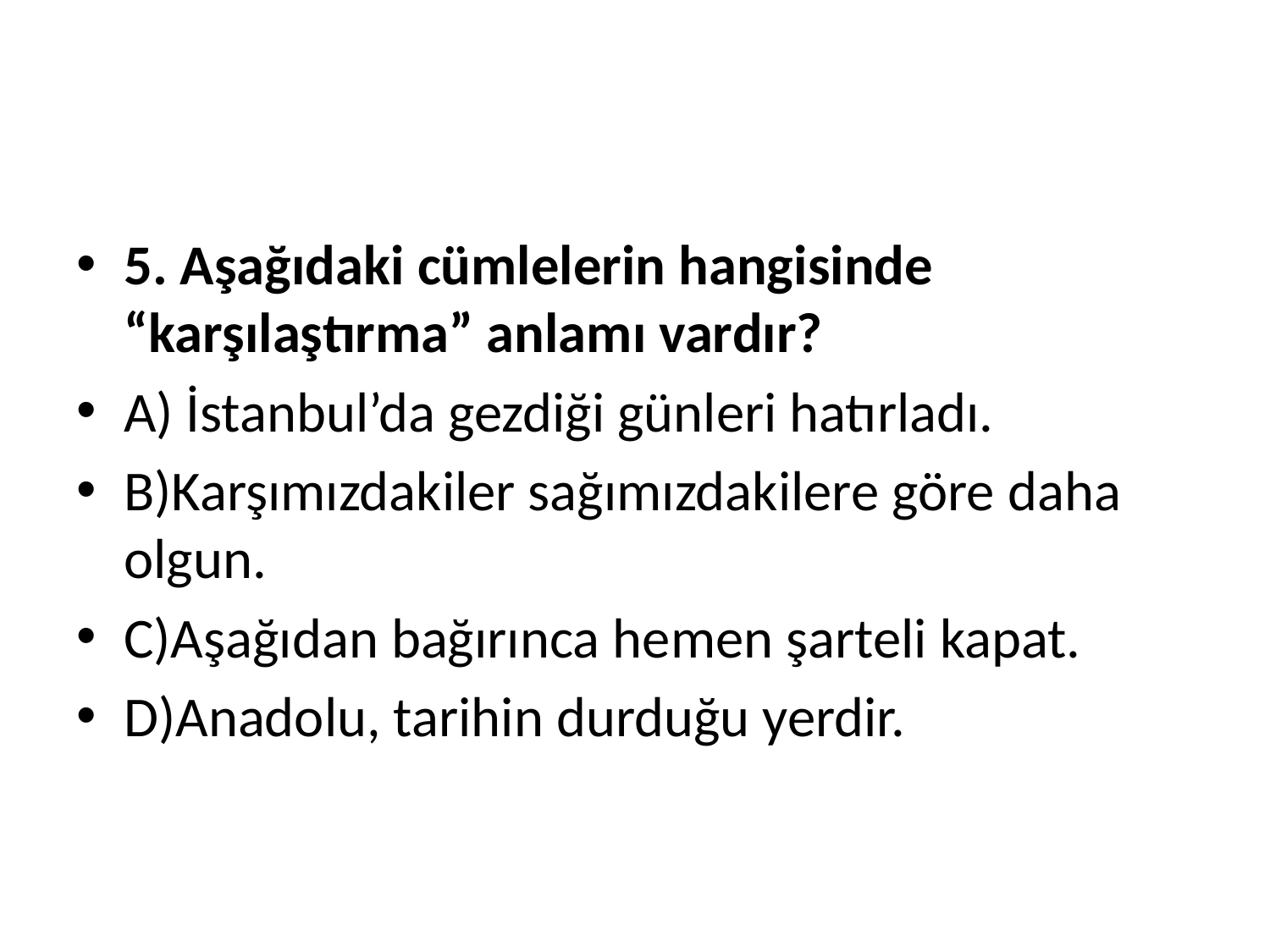

#
5. Aşağıdaki cümlelerin hangisinde “karşılaştırma” anlamı vardır?
A) İstanbul’da gezdiği günleri hatırladı.
B)Karşımızdakiler sağımızdakilere göre daha olgun.
C)Aşağıdan bağırınca hemen şarteli kapat.
D)Anadolu, tarihin durduğu yerdir.